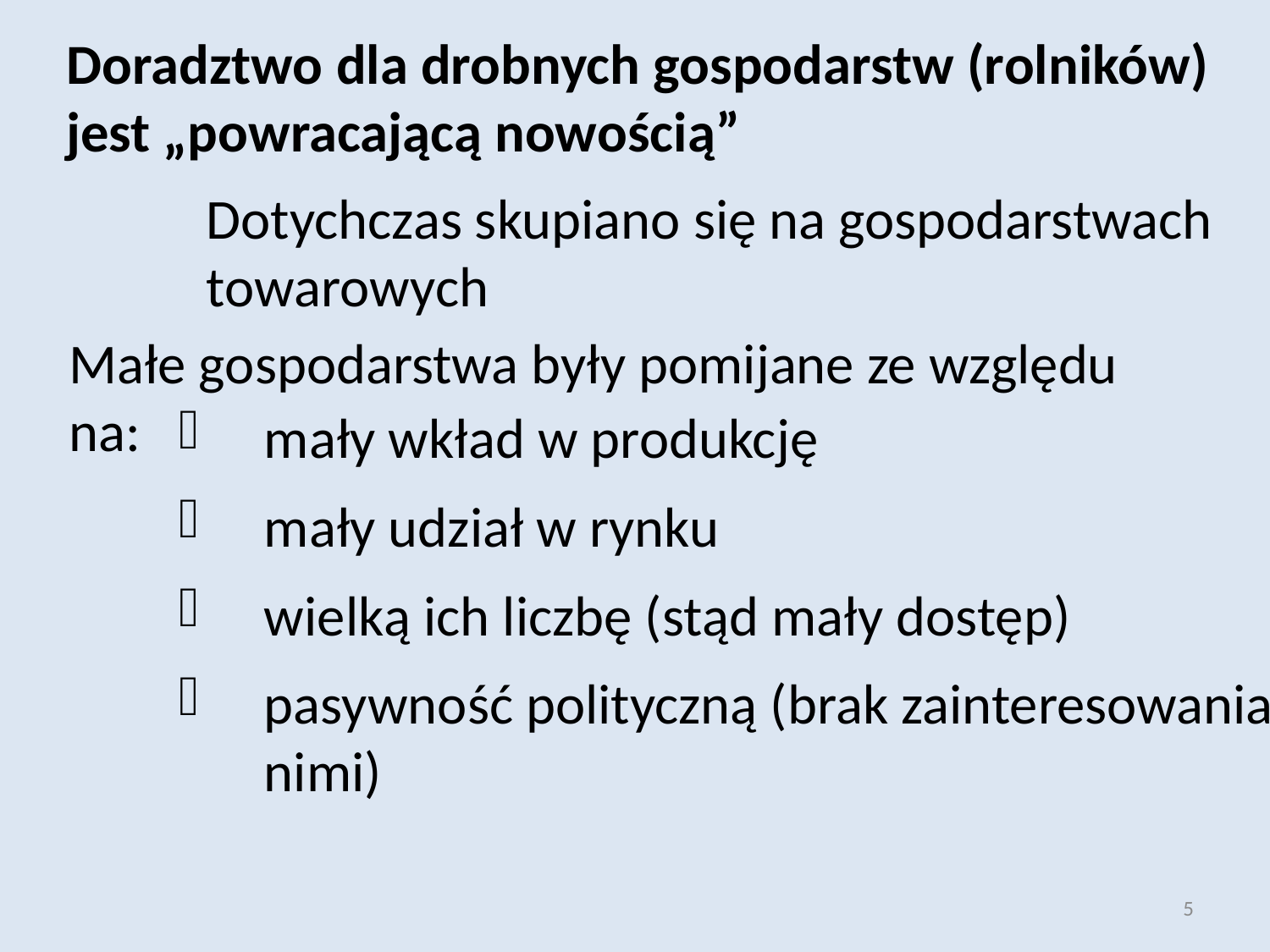

Doradztwo dla drobnych gospodarstw (rolników) jest „powracającą nowością”
Dotychczas skupiano się na gospodarstwach towarowych
Małe gospodarstwa były pomijane ze względu na:
mały wkład w produkcję
mały udział w rynku
wielką ich liczbę (stąd mały dostęp)
pasywność polityczną (brak zainteresowania nimi)
5